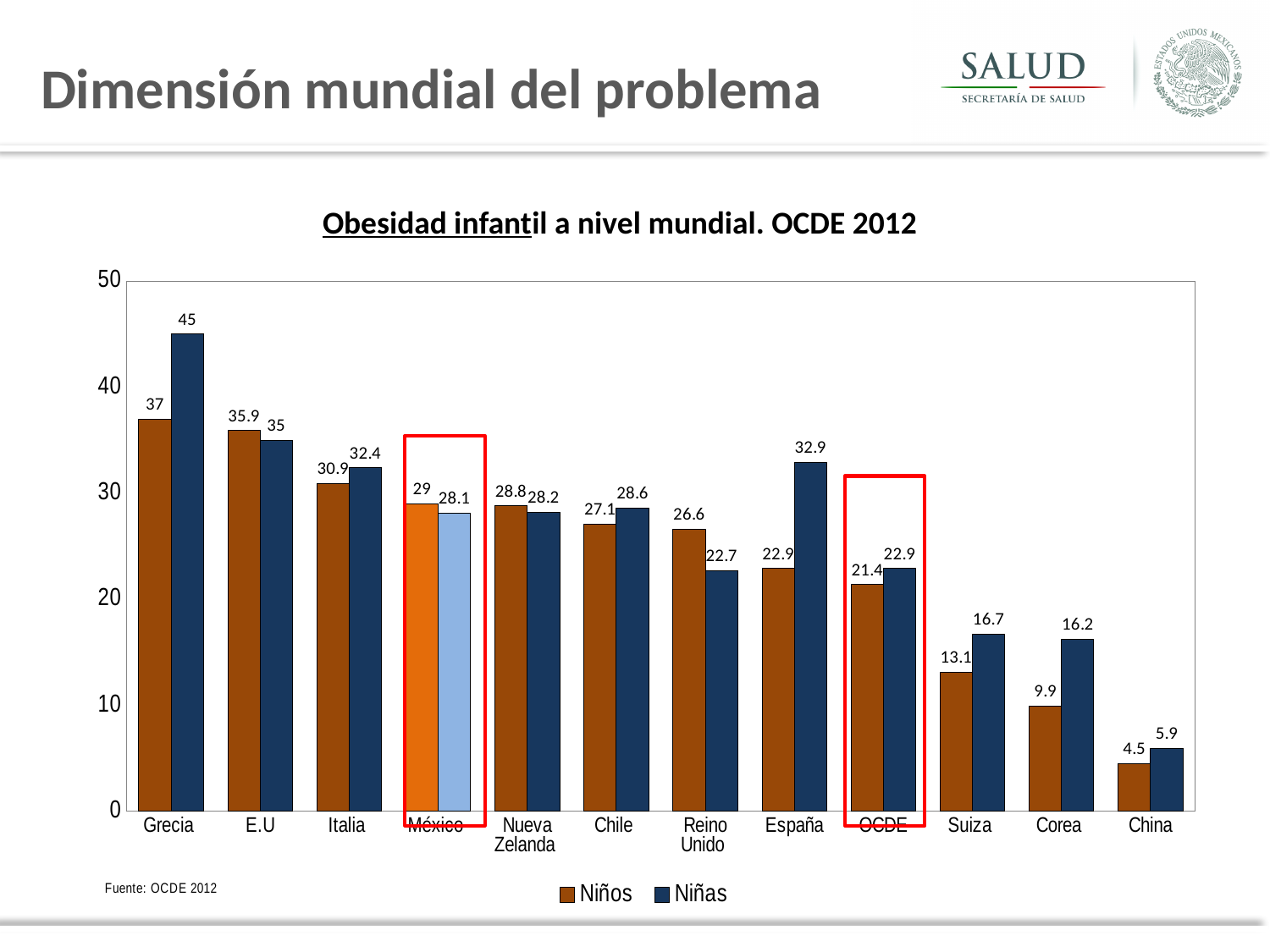

Dimensión mundial del problema
Obesidad infantil a nivel mundial. OCDE 2012

### Chart

| Category | Niños  | Niñas  |
|---|---|---|
| Grecia  | 37.0 | 45.0 |
| E.U | 35.9 | 35.0 |
| Italia  | 30.9 | 32.4 |
| México  | 29.0 | 28.1 |
| Nueva Zelanda  | 28.8 | 28.2 |
| Chile  | 27.1 | 28.6 |
| Reino Unido  | 26.6 | 22.7 |
| España | 22.9 | 32.9 |
| OCDE | 21.4 | 22.9 |
| Suiza  | 13.1 | 16.7 |
| Corea  | 9.9 | 16.2 |
| China | 4.5 | 5.9 |